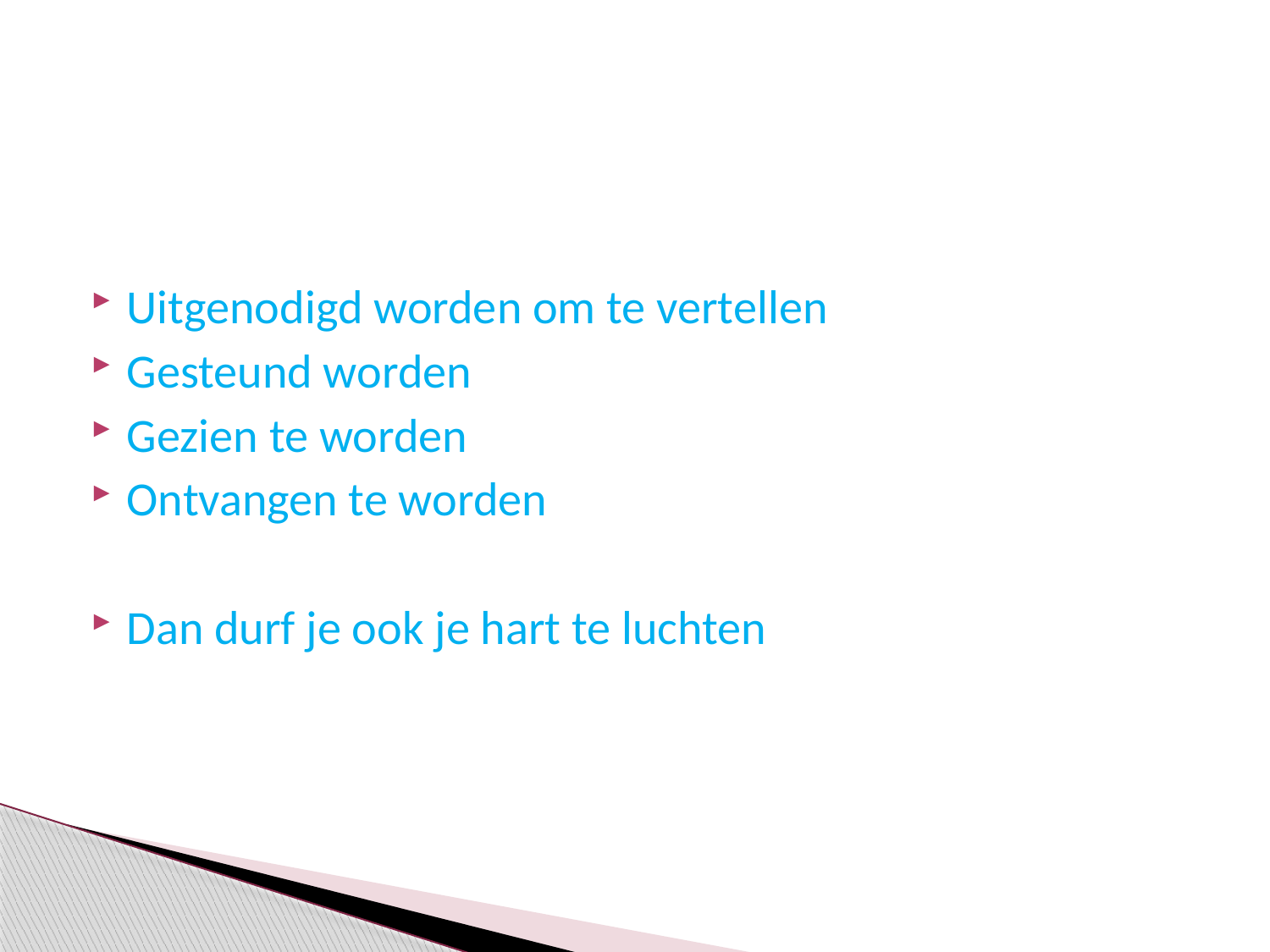

#

Uitgenodigd worden om te vertellen
Gesteund worden
Gezien te worden
Ontvangen te worden

Dan durf je ook je hart te luchten